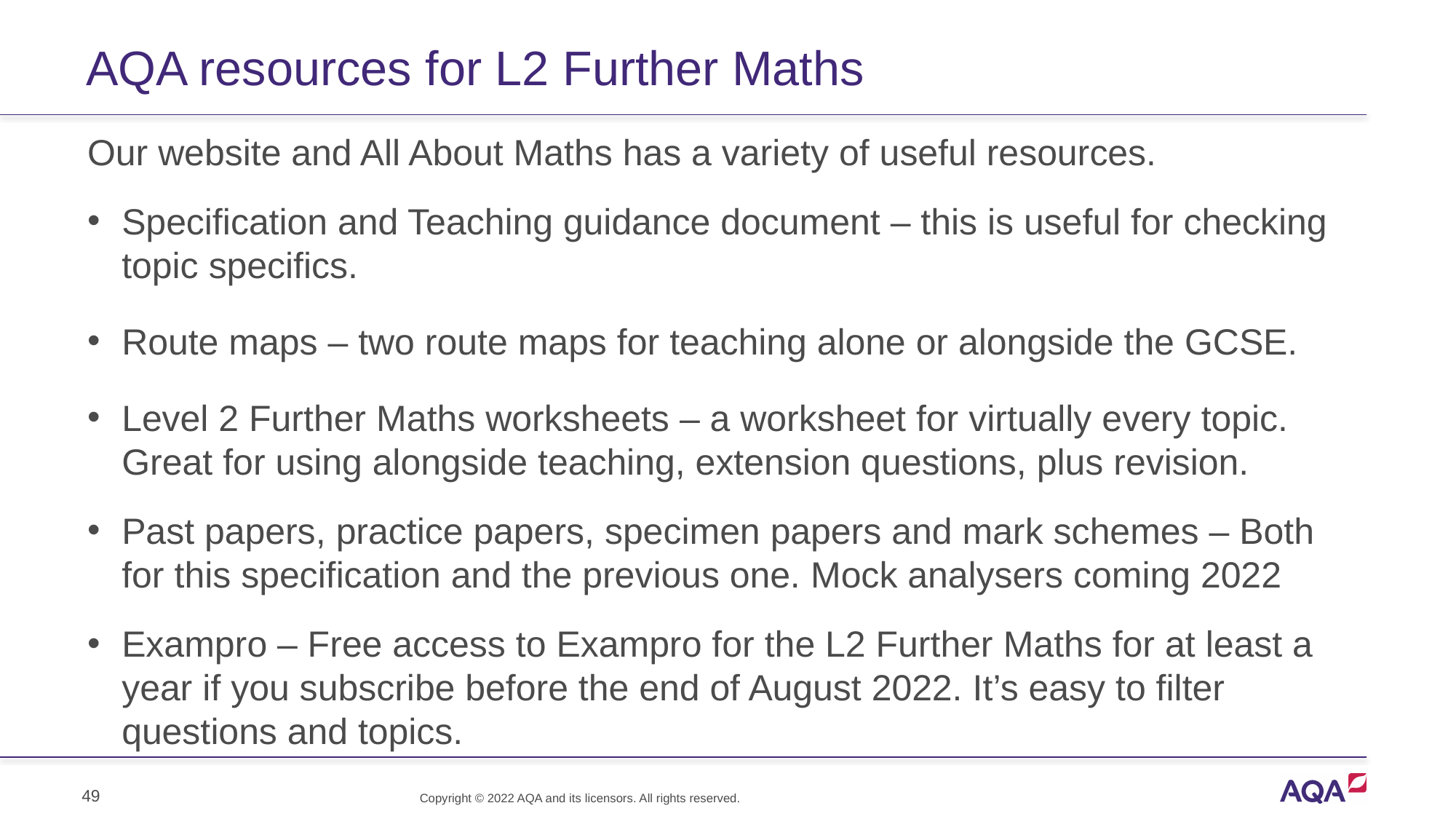

# AQA resources for L2 Further Maths
Our website and All About Maths has a variety of useful resources.

Specification and Teaching guidance document – this is useful for checking topic specifics.

Route maps – two route maps for teaching alone or alongside the GCSE.

Level 2 Further Maths worksheets – a worksheet for virtually every topic. Great for using alongside teaching, extension questions, plus revision.

Past papers, practice papers, specimen papers and mark schemes – Both for this specification and the previous one. Mock analysers coming 2022

Exampro – Free access to Exampro for the L2 Further Maths for at least a year if you subscribe before the end of August 2022. It’s easy to filter questions and topics.

49
Copyright © 2022 AQA and its licensors. All rights reserved.